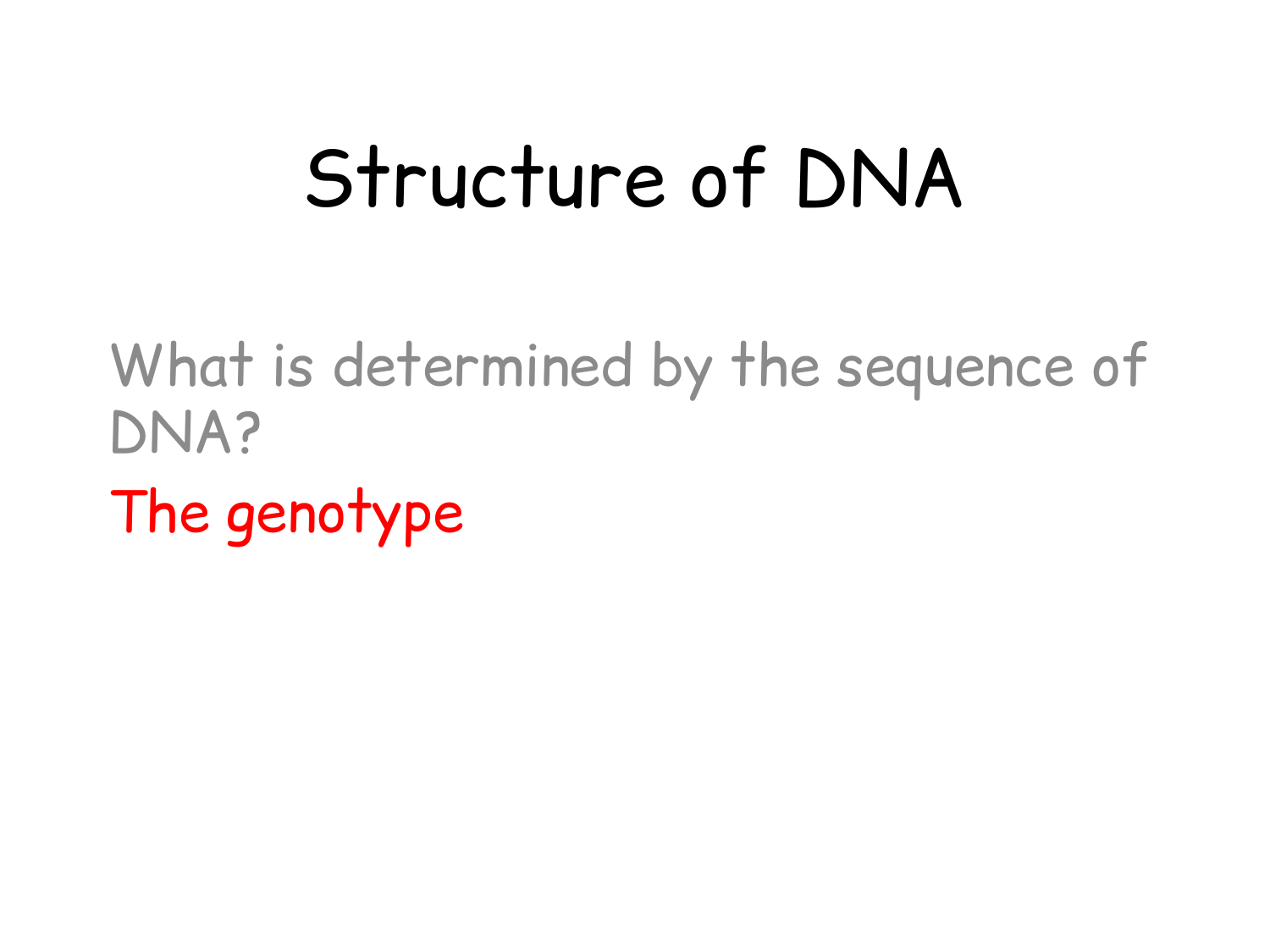

# Structure of DNA
What is determined by the sequence of DNA?
The genotype